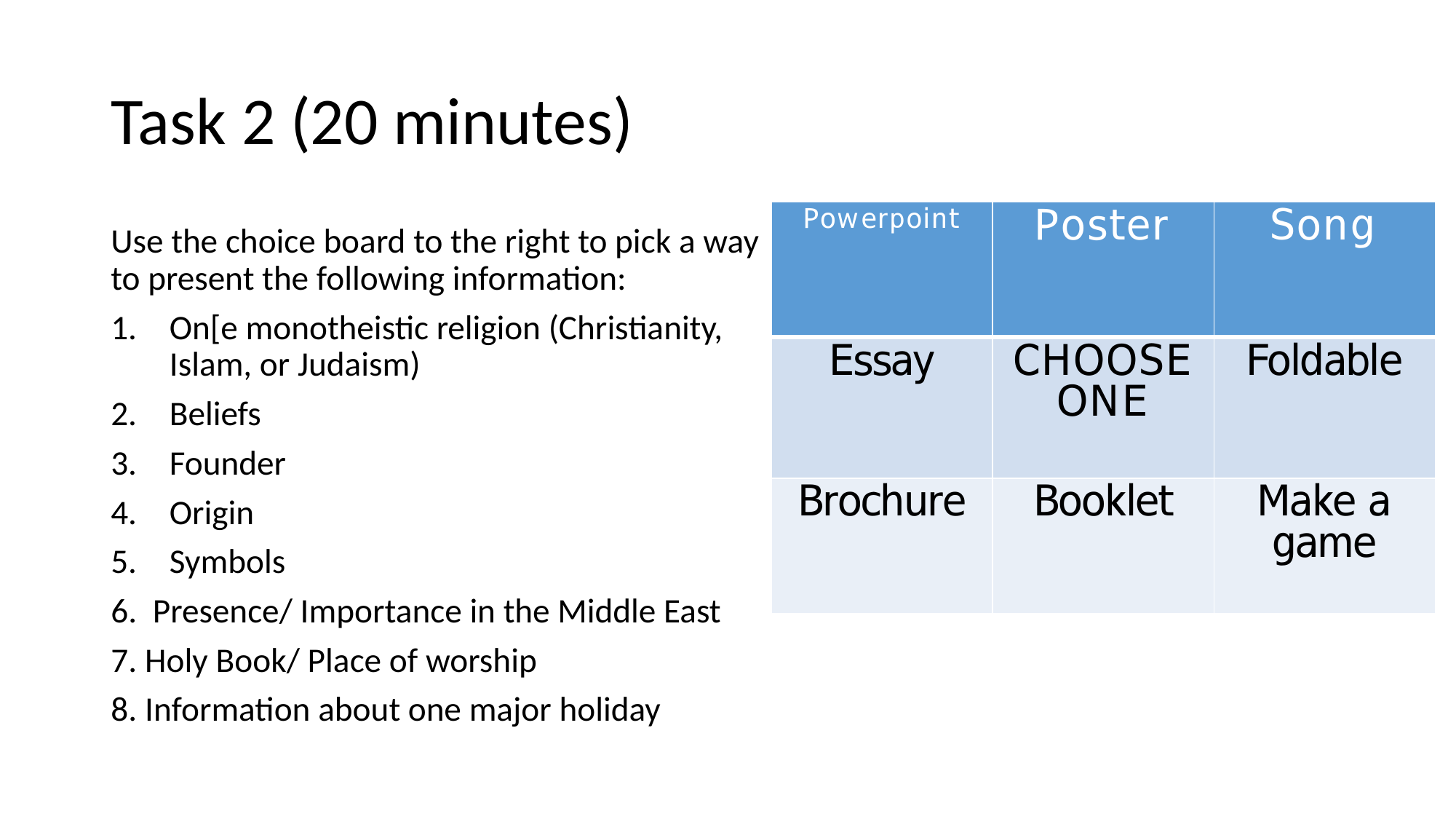

# Task 2 (20 minutes)
| Powerpoint | Poster | Song |
| --- | --- | --- |
| Essay | CHOOSE ONE | Foldable |
| Brochure | Booklet | Make a game |
Use the choice board to the right to pick a way to present the following information:
On[e monotheistic religion (Christianity, Islam, or Judaism)
Beliefs
Founder
Origin
Symbols
6.  Presence/ Importance in the Middle East
7. Holy Book/ Place of worship
8. Information about one major holiday